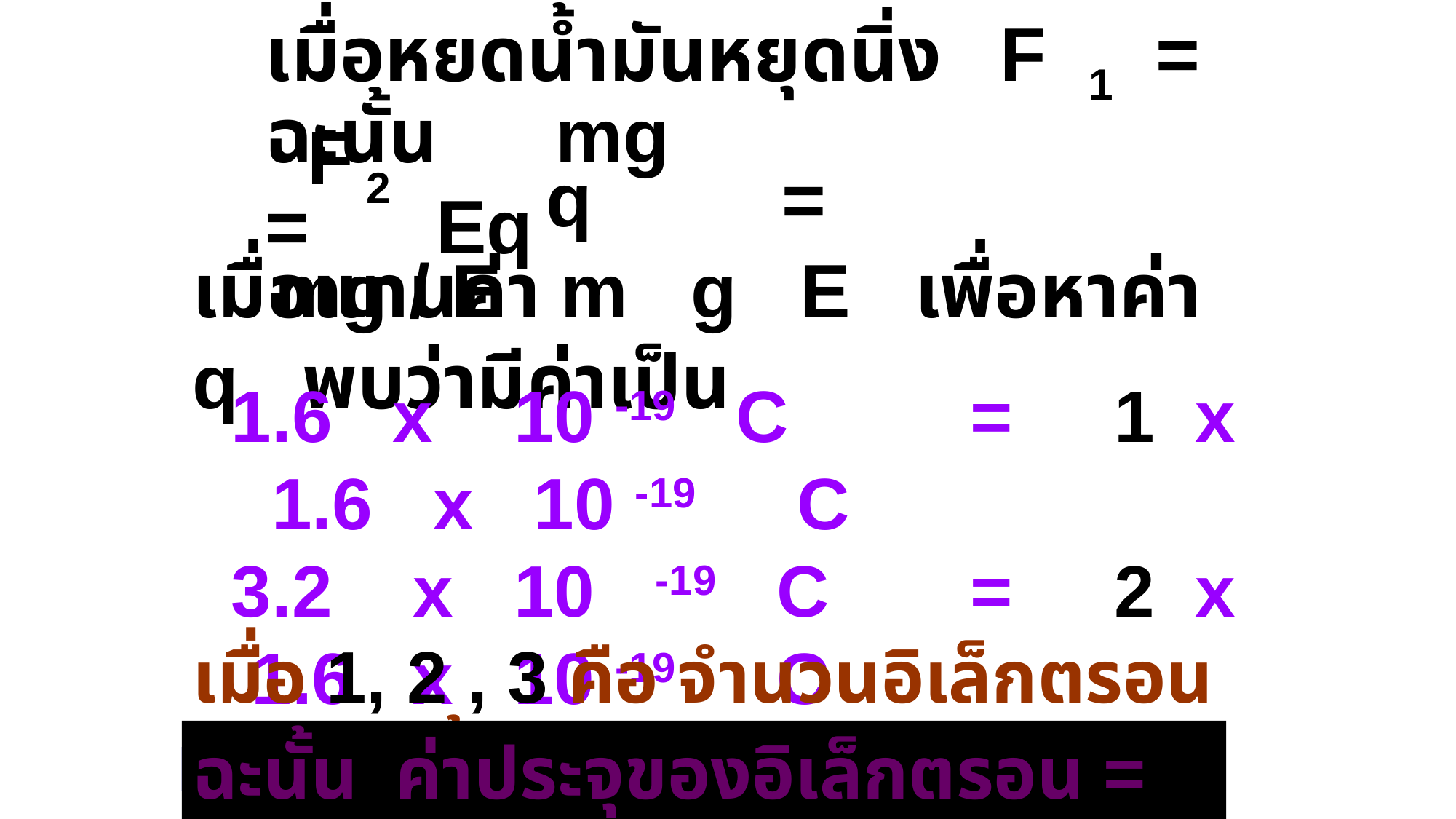

เมื่อหยดน้ำมันหยุดนิ่ง   F  1  =   F 2
ฉะนั้น      mg         =      Eq
                  q         =    mg / E
เมื่อแทนค่า m   g   E   เพื่อหาค่า  q   พบว่ามีค่าเป็น
1.6   x    10 -19   C         =     1  x    1.6   x   10 -19     C
3.2    x   10   -19   C       =     2  x   1.6   x   10 -19     C
4.8   x    10 - 19       C       =     3  x   1.6   x   10 -19     C
เมื่อ 1, 2 , 3 คือ จำนวนอิเล็กตรอนบนหยดน้ำมัน

ฉะนั้น  ค่าประจุของอิเล็กตรอน = 1.6 x 10 -19    C